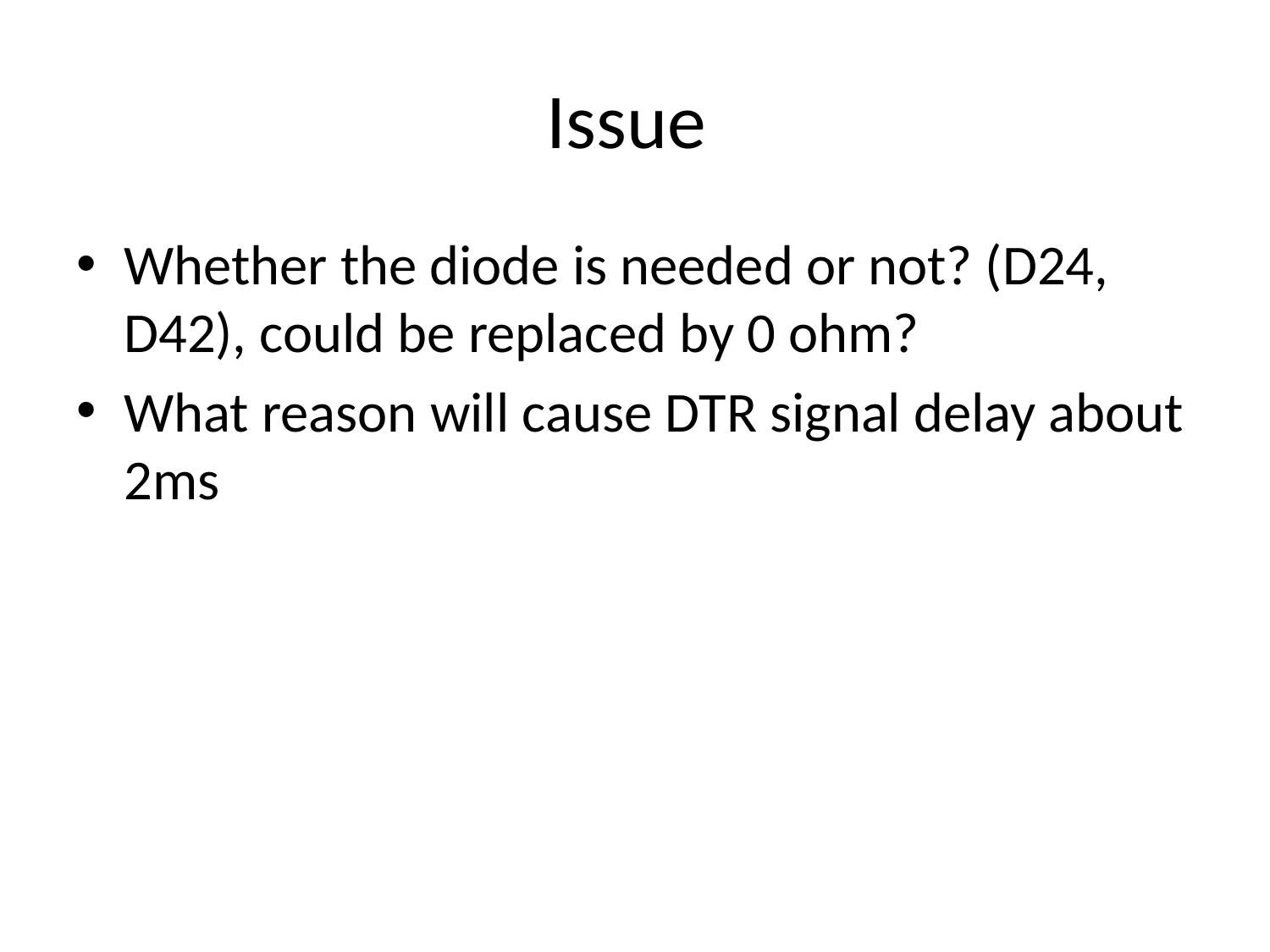

# Issue
Whether the diode is needed or not? (D24, D42), could be replaced by 0 ohm?
What reason will cause DTR signal delay about 2ms